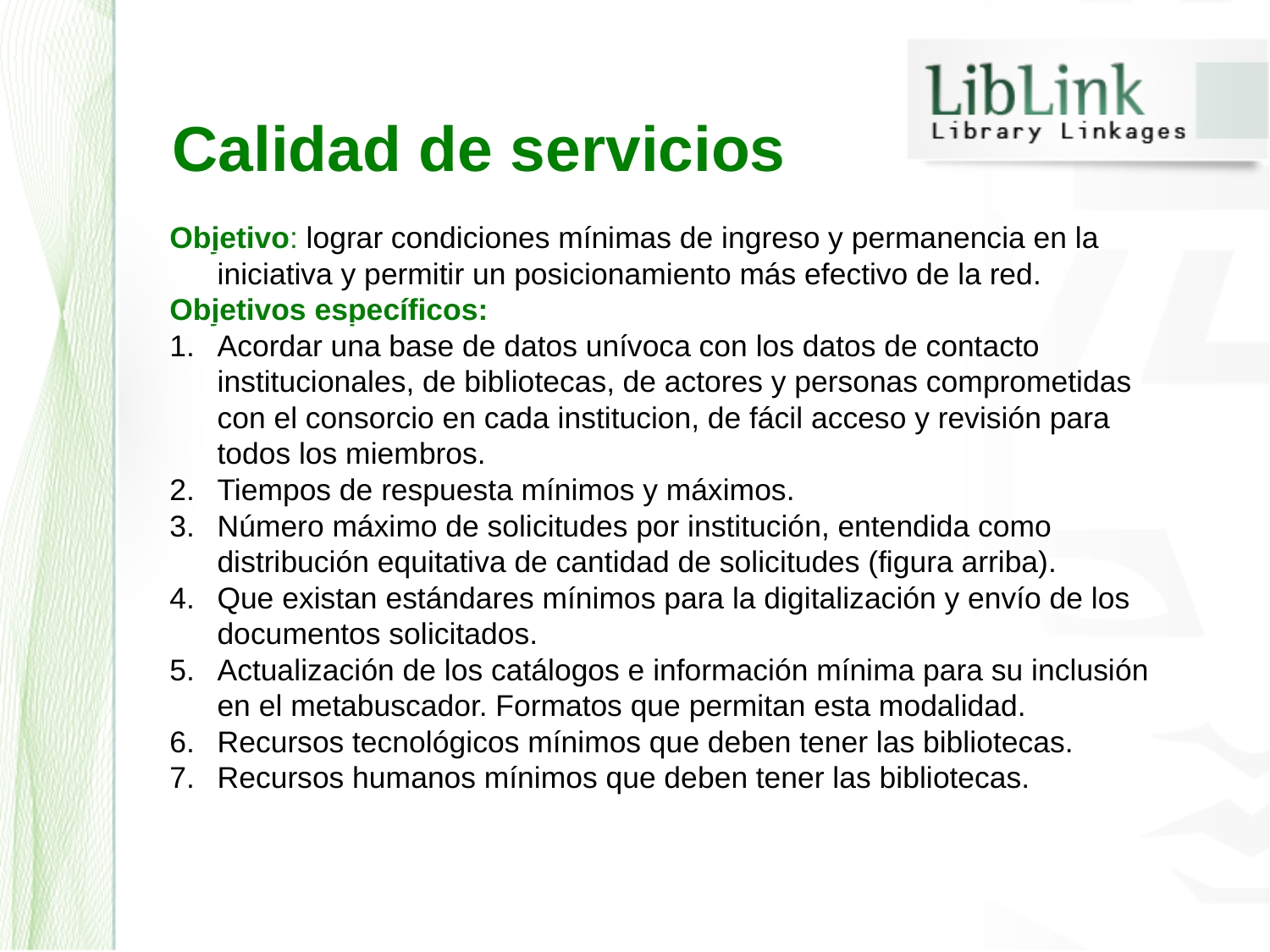

Calidad de servicios
Objetivo: lograr condiciones mínimas de ingreso y permanencia en la iniciativa y permitir un posicionamiento más efectivo de la red.
Objetivos específicos:
Acordar una base de datos unívoca con los datos de contacto institucionales, de bibliotecas, de actores y personas comprometidas con el consorcio en cada institucion, de fácil acceso y revisión para todos los miembros.
Tiempos de respuesta mínimos y máximos.
Número máximo de solicitudes por institución, entendida como distribución equitativa de cantidad de solicitudes (figura arriba).
Que existan estándares mínimos para la digitalización y envío de los documentos solicitados.
Actualización de los catálogos e información mínima para su inclusión en el metabuscador. Formatos que permitan esta modalidad.
Recursos tecnológicos mínimos que deben tener las bibliotecas.
Recursos humanos mínimos que deben tener las bibliotecas.